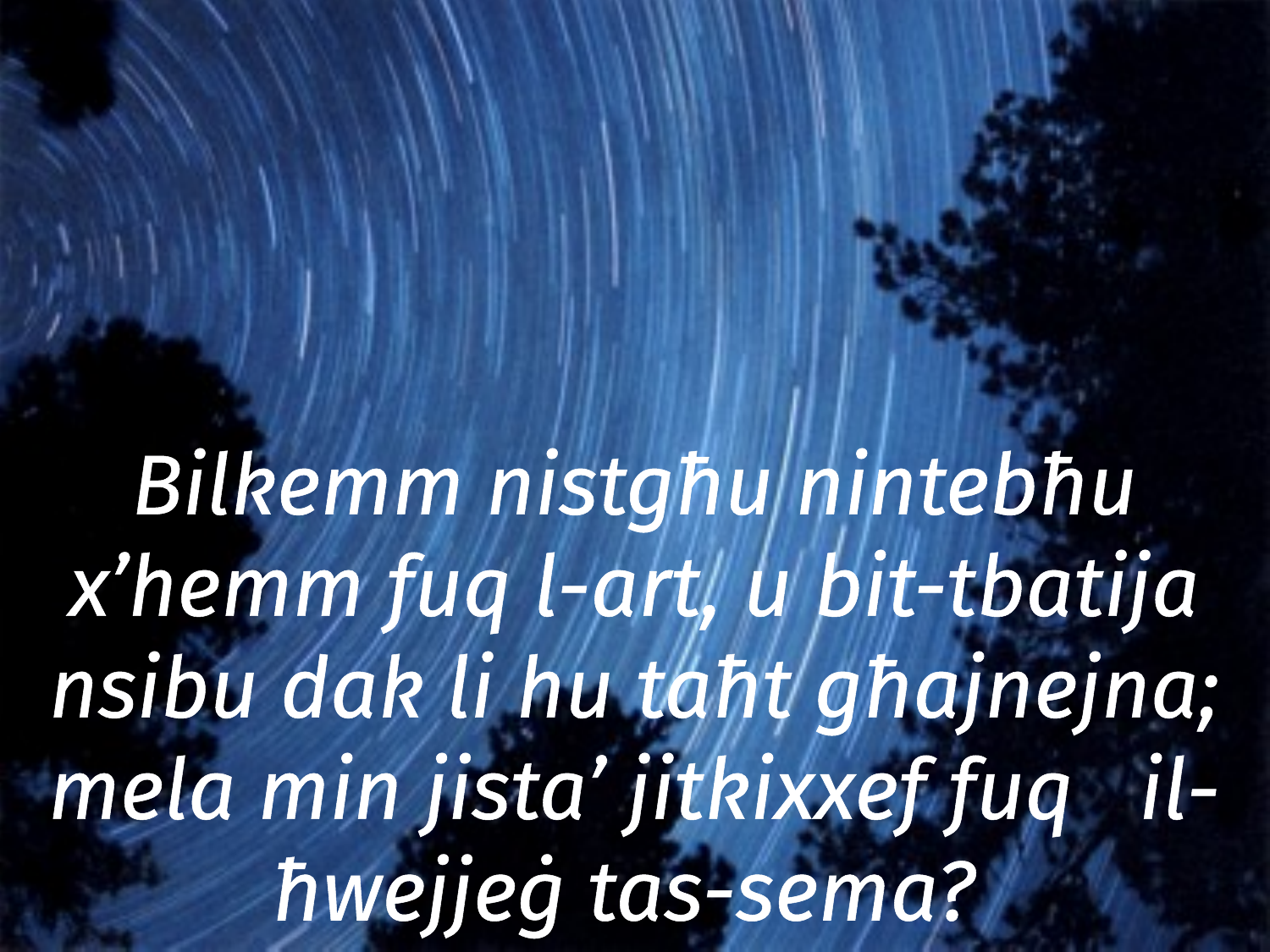

Bilkemm nistgħu nintebħu x’hemm fuq l-art, u bit-tbatija nsibu dak li hu taħt għajnejna; mela min jista’ jitkixxef fuq   il-ħwejjeġ tas-sema?